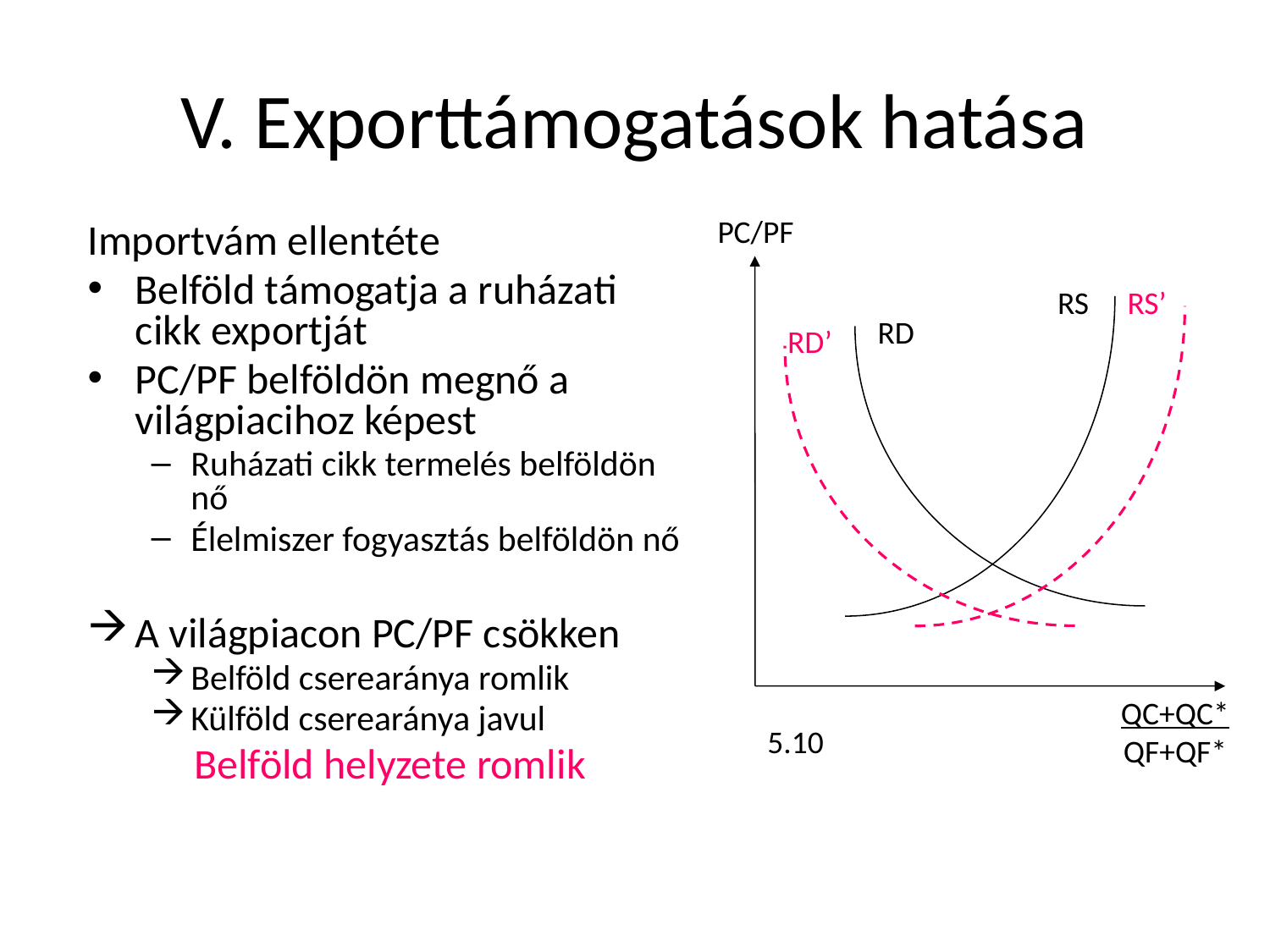

# V. Exporttámogatások hatása
PC/PF
Importvám ellentéte
Belföld támogatja a ruházati cikk exportját
PC/PF belföldön megnő a világpiacihoz képest
Ruházati cikk termelés belföldön nő
Élelmiszer fogyasztás belföldön nő

A világpiacon PC/PF csökken
Belföld cserearánya romlik
Külföld cserearánya javul
Belföld helyzete romlik

RS
RS’

RD
RD’

QC+QC*
QF+QF*
5.10